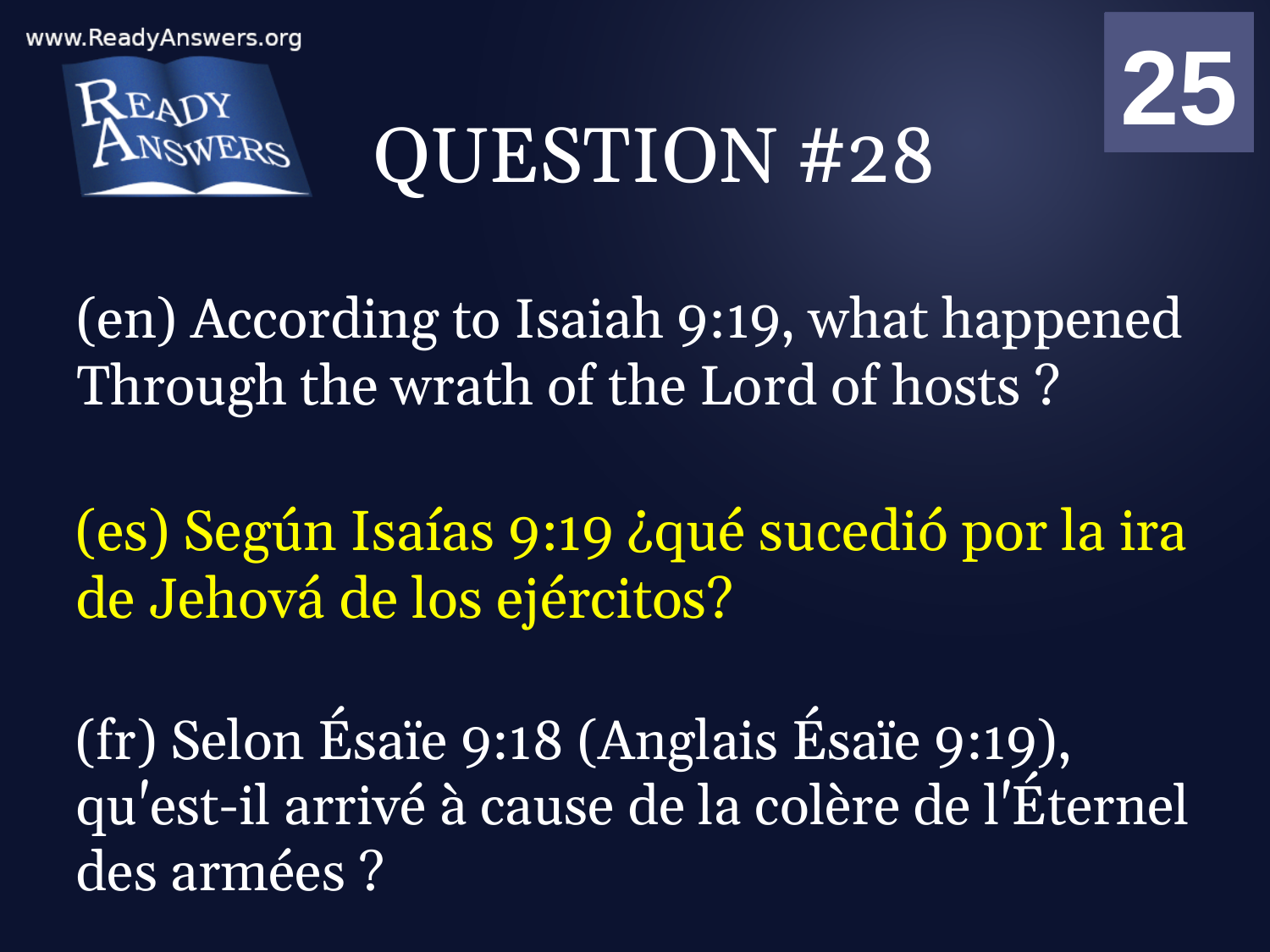

01
02
03
04
05
06
07
08
09
10
11
12
13
14
15
16
17
18
19
20
21
22
23
24
25
00
# QUESTION #28
(en) According to Isaiah 9:19, what happened Through the wrath of the Lord of hosts ?
(es) Según Isaías 9:19 ¿qué sucedió por la ira de Jehová de los ejércitos?
(fr) Selon Ésaïe 9:18 (Anglais Ésaïe 9:19), qu'est-il arrivé à cause de la colère de l'Éternel des armées ?